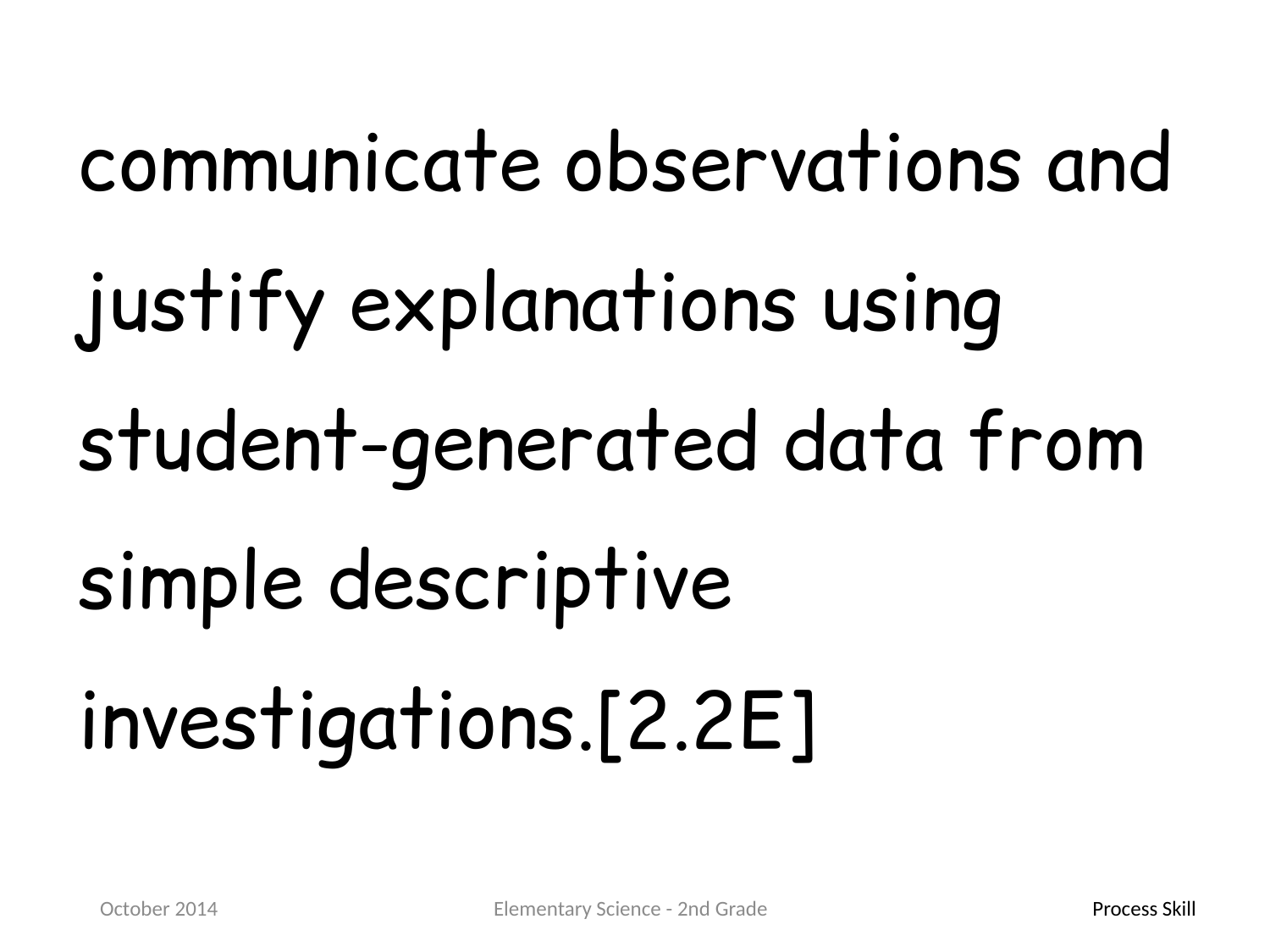

communicate observations and justify explanations using student-generated data from simple descriptive investigations.[2.2E]
October 2014
Elementary Science - 2nd Grade